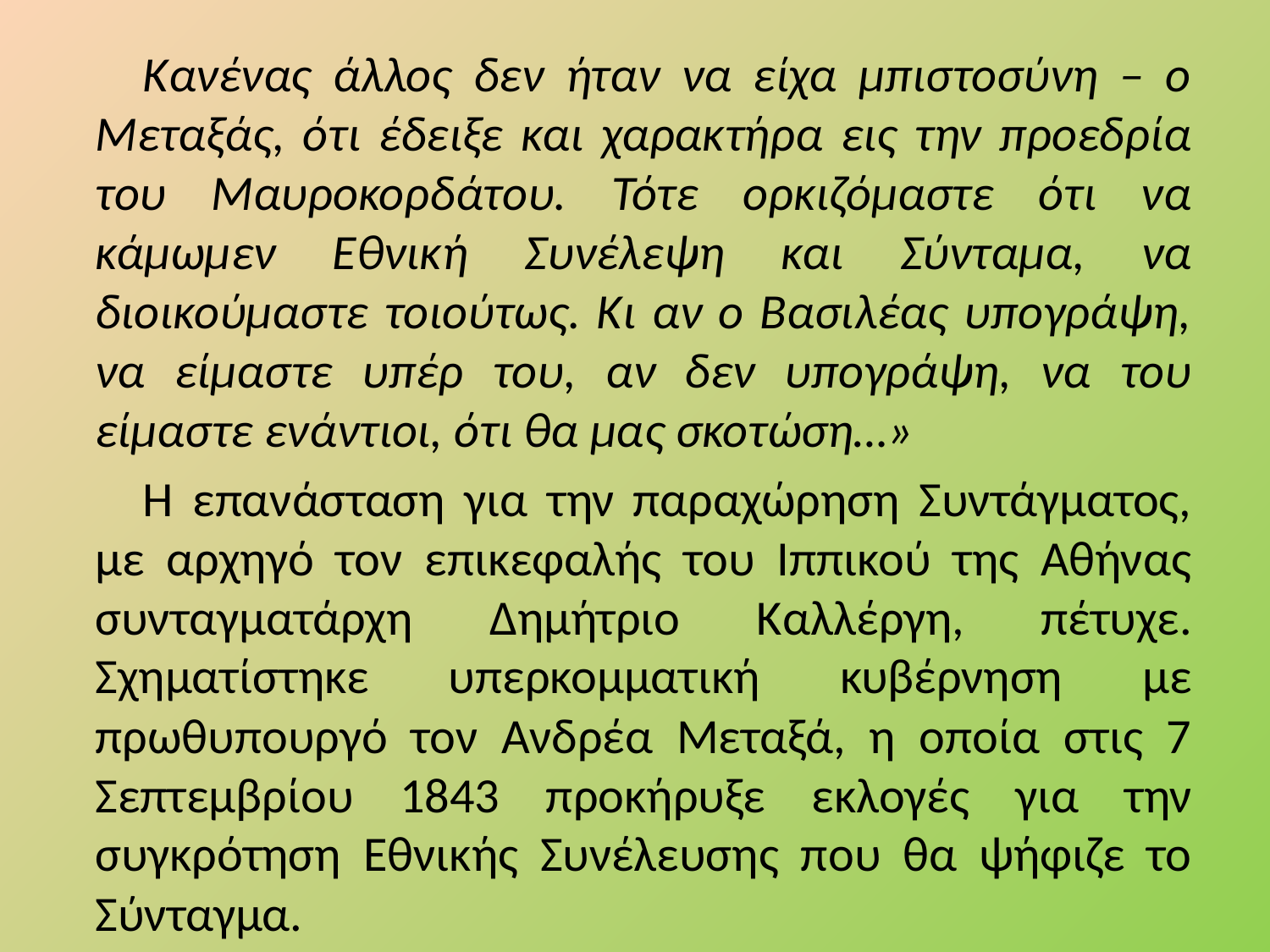

Κανένας άλλος δεν ήταν να είχα μπιστοσύνη – ο Μεταξάς, ότι έδειξε και χαρακτήρα εις την προεδρία του Μαυροκορδάτου. Τότε ορκιζόμαστε ότι να κάμωμεν Εθνική Συνέλεψη και Σύνταμα, να διοικούμαστε τοιούτως. Κι αν ο Βασιλέας υπογράψη, να είμαστε υπέρ του, αν δεν υπογράψη, να του είμαστε ενάντιοι, ότι θα μας σκοτώση…»
Η επανάσταση για την παραχώρηση Συντάγματος, με αρχηγό τον επικεφαλής του Ιππικού της Αθήνας συνταγματάρχη Δημήτριο Καλλέργη, πέτυχε. Σχηματίστηκε υπερκομματική κυβέρνηση με πρωθυπουργό τον Ανδρέα Μεταξά, η οποία στις 7 Σεπτεμβρίου 1843 προκήρυξε εκλογές για την συγκρότηση Εθνικής Συνέλευσης που θα ψήφιζε το Σύνταγμα.